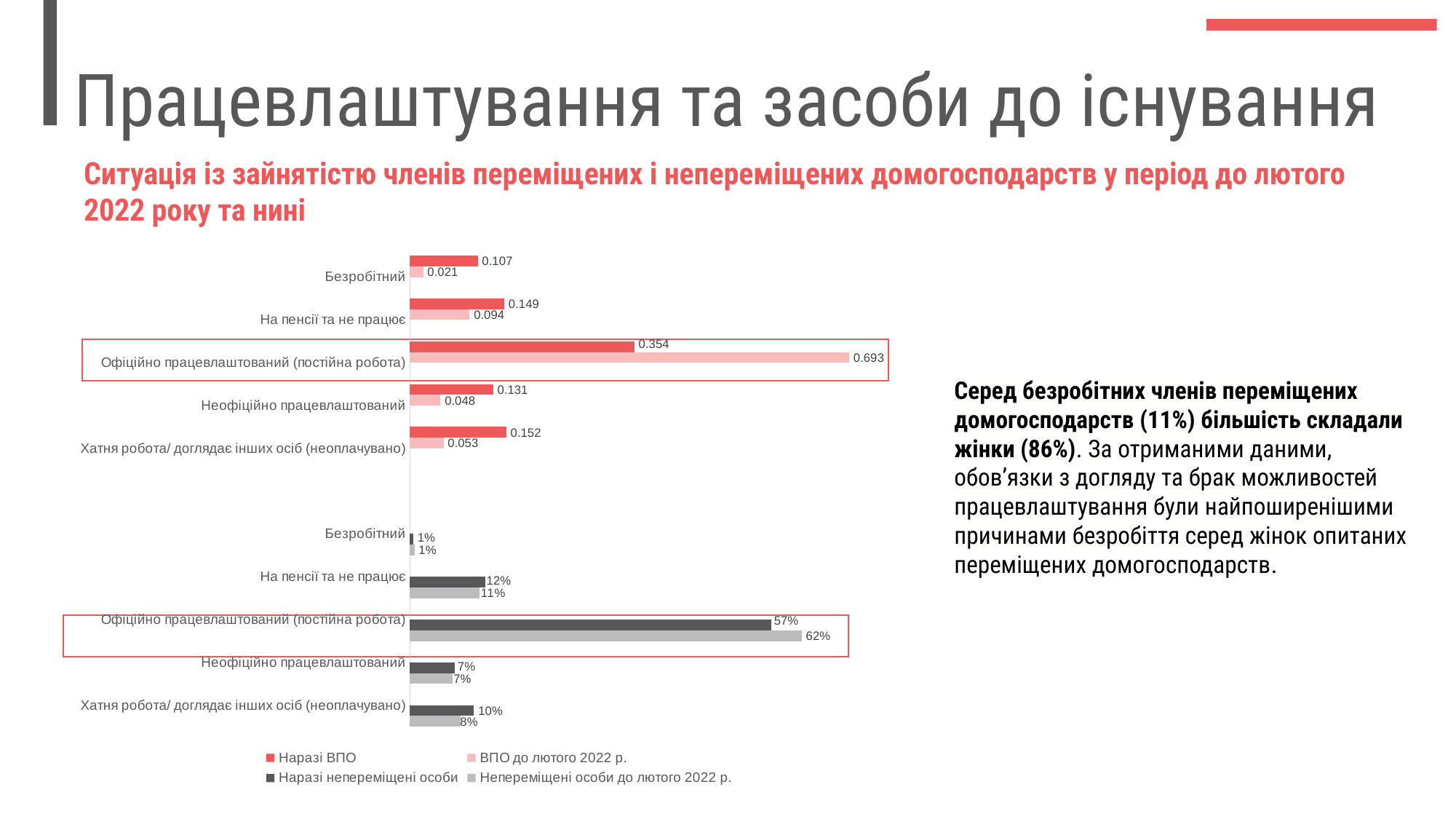

# Працевлаштування та засоби до існування
Ситуація із зайнятістю членів переміщених і непереміщених домогосподарств у період до лютого 2022 року та нині

### Chart

| Category | Непереміщені особи до лютого 2022 р. | Наразі непереміщені особи | ВПО до лютого 2022 р. | Наразі ВПО |
|---|---|---|---|---|
| Хатня робота/ доглядає інших осіб (неоплачувано) | 0.08000000000000002 | 0.10100000000000002 | None | None |
| Неофіційно працевлаштований | 0.067 | 0.071 | None | None |
| Офіційно працевлаштований (постійна робота) | 0.6180000000000001 | 0.57 | None | None |
| На пенсії та не працює | 0.11 | 0.11899999999999998 | None | None |
| Безробітний | 0.007000000000000001 | 0.005000000000000001 | None | None |
|  | None | None | None | None |
| Хатня робота/ доглядає інших осіб (неоплачувано) | None | None | 0.053000000000000005 | 0.15200000000000002 |
| Неофіційно працевлаштований | None | None | 0.048 | 0.131 |
| Офіційно працевлаштований (постійна робота) | None | None | 0.693 | 0.35400000000000004 |
| На пенсії та не працює | None | None | 0.09400000000000001 | 0.14900000000000002 |
| Безробітний | None | None | 0.021000000000000005 | 0.10700000000000001 |
Серед безробітних членів переміщених домогосподарств (11%) більшість складали жінки (86%). За отриманими даними, обов’язки з догляду та брак можливостей працевлаштування були найпоширенішими причинами безробіття серед жінок опитаних переміщених домогосподарств.